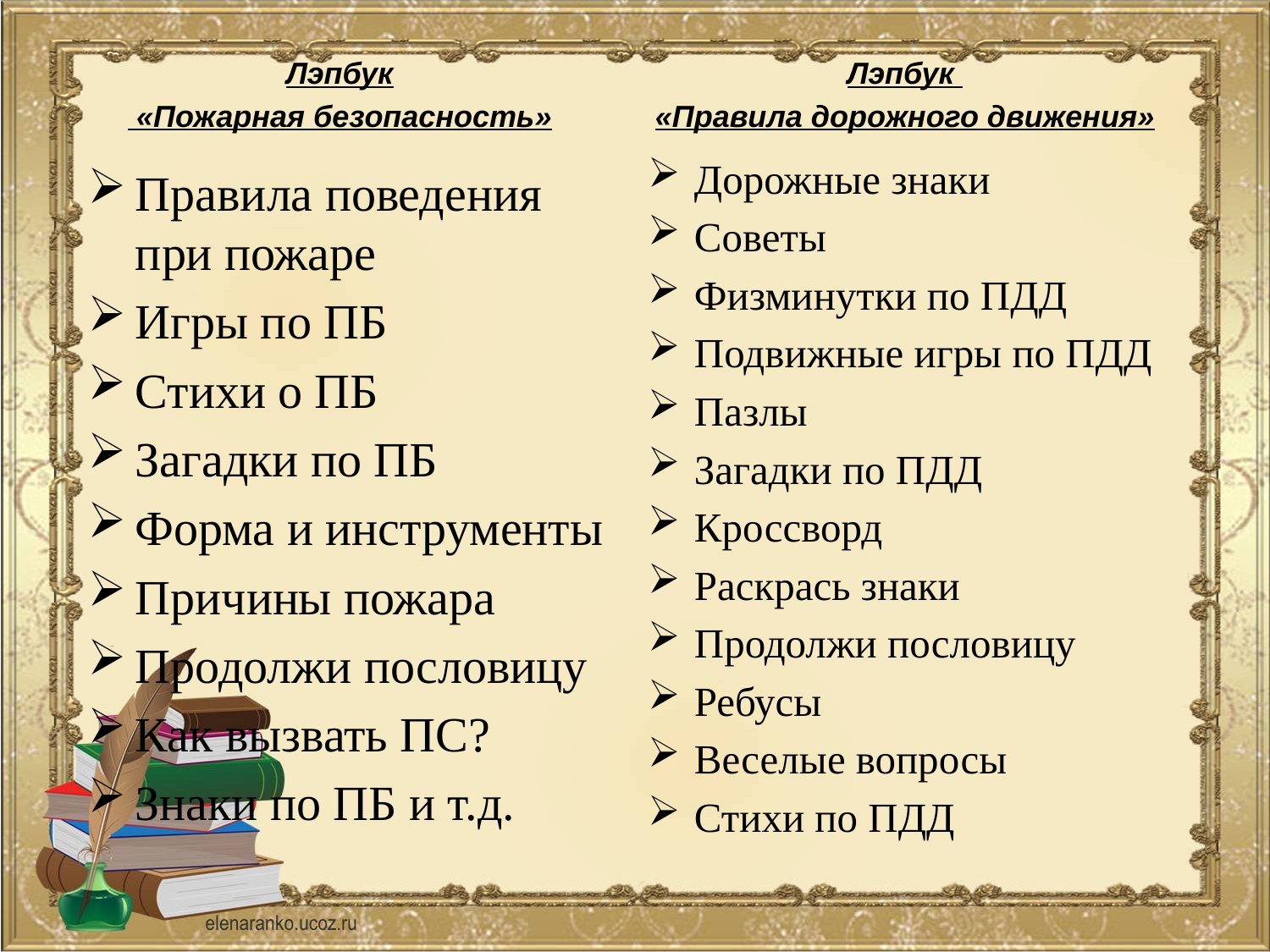

Лэпбук
«Правила дорожного движения»
Лэпбук
 «Пожарная безопасность»
Дорожные знаки
Советы
Физминутки по ПДД
Подвижные игры по ПДД
Пазлы
Загадки по ПДД
Кроссворд
Раскрась знаки
Продолжи пословицу
Ребусы
Веселые вопросы
Стихи по ПДД
Правила поведения при пожаре
Игры по ПБ
Стихи о ПБ
Загадки по ПБ
Форма и инструменты
Причины пожара
Продолжи пословицу
Как вызвать ПС?
Знаки по ПБ и т.д.